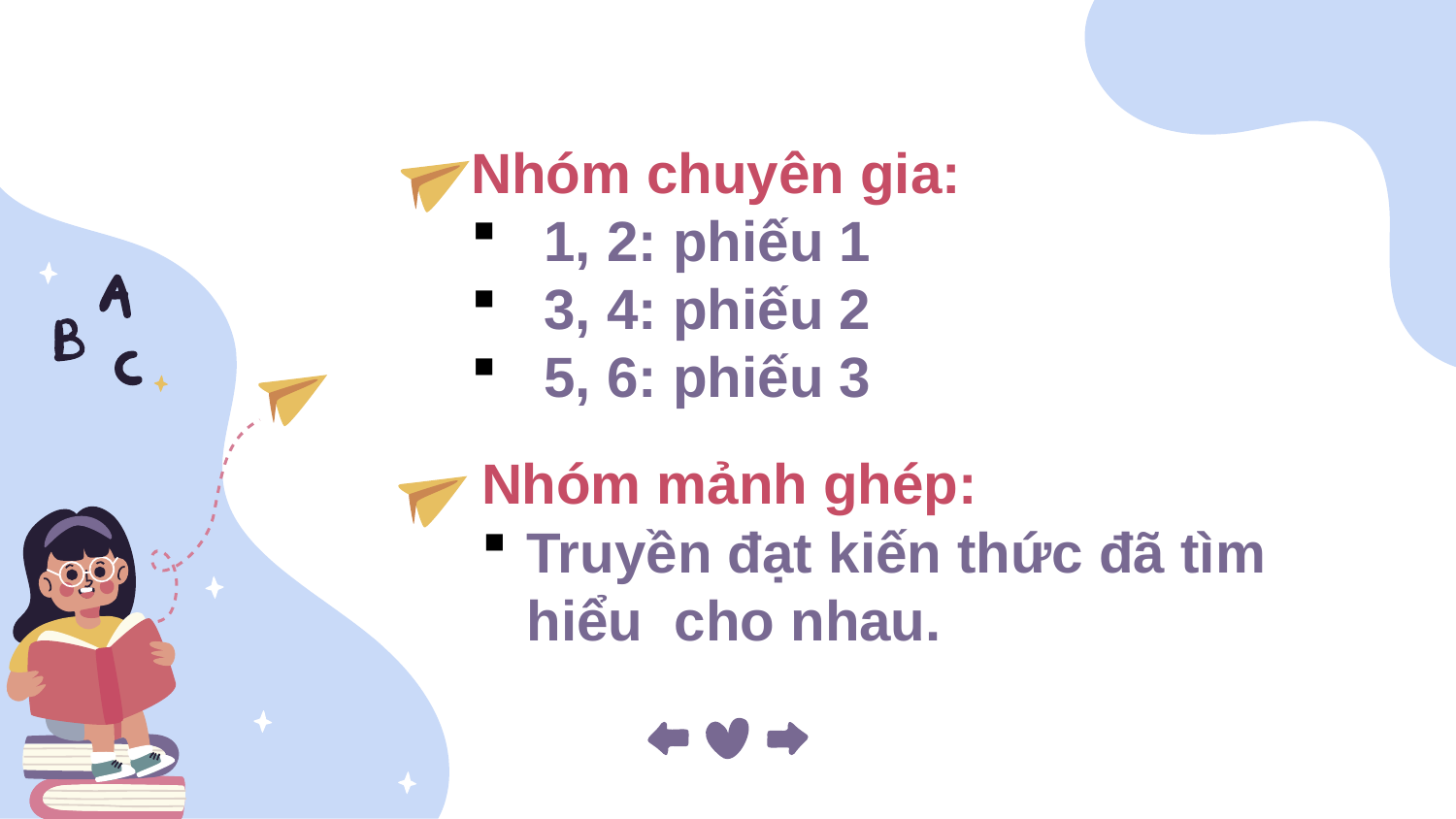

Nhóm chuyên gia:
1, 2: phiếu 1
3, 4: phiếu 2
5, 6: phiếu 3

Nhóm mảnh ghép:
Truyền đạt kiến thức đã tìm hiểu  cho nhau.